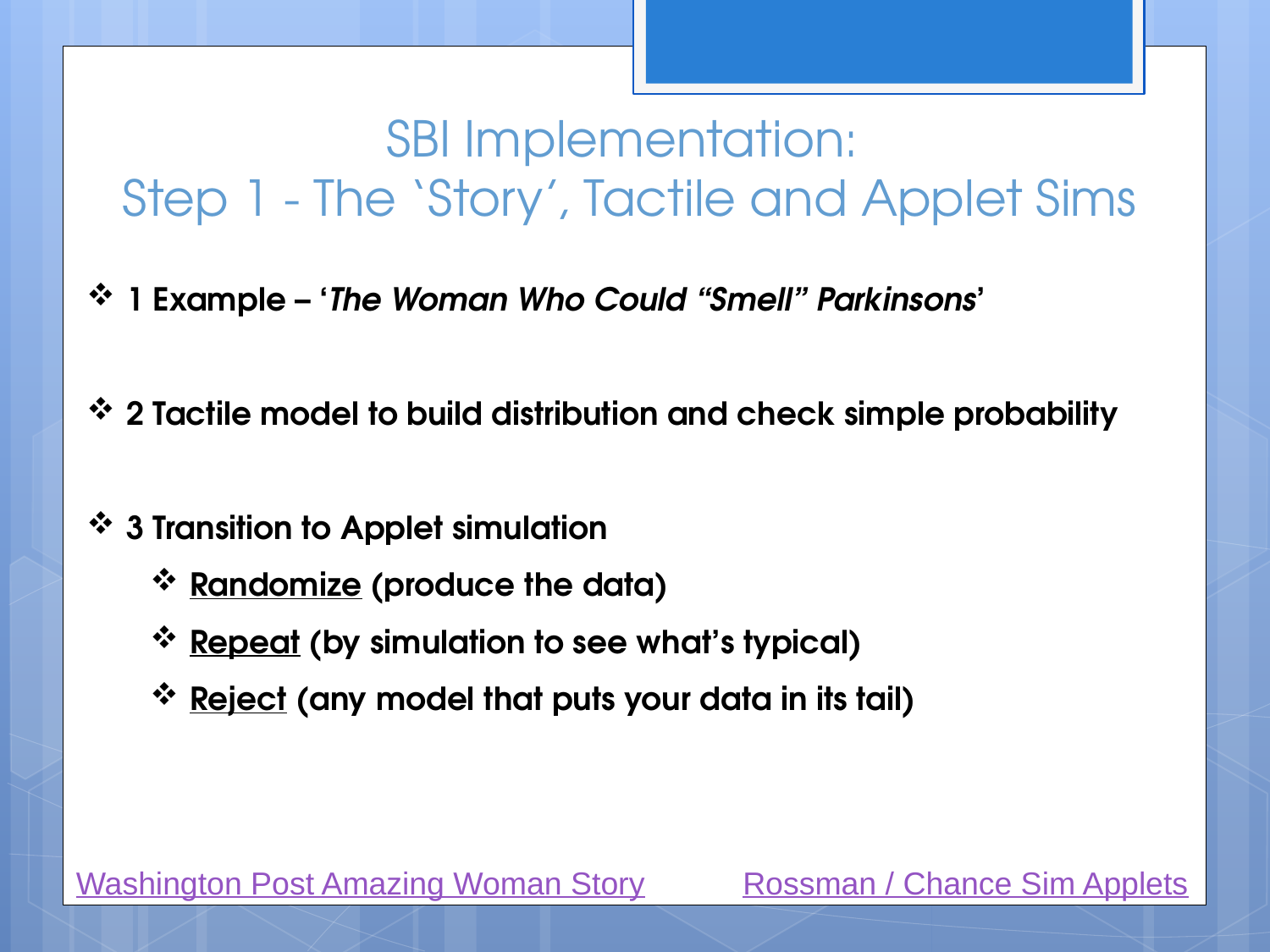

# SBI Implementation: Step 1 - The ‘Story’, Tactile and Applet Sims
1 Example – ‘The Woman Who Could “Smell” Parkinsons’

2 Tactile model to build distribution and check simple probability

3 Transition to Applet simulation
Randomize (produce the data)
Repeat (by simulation to see what’s typical)
Reject (any model that puts your data in its tail)
Washington Post Amazing Woman Story
Rossman / Chance Sim Applets